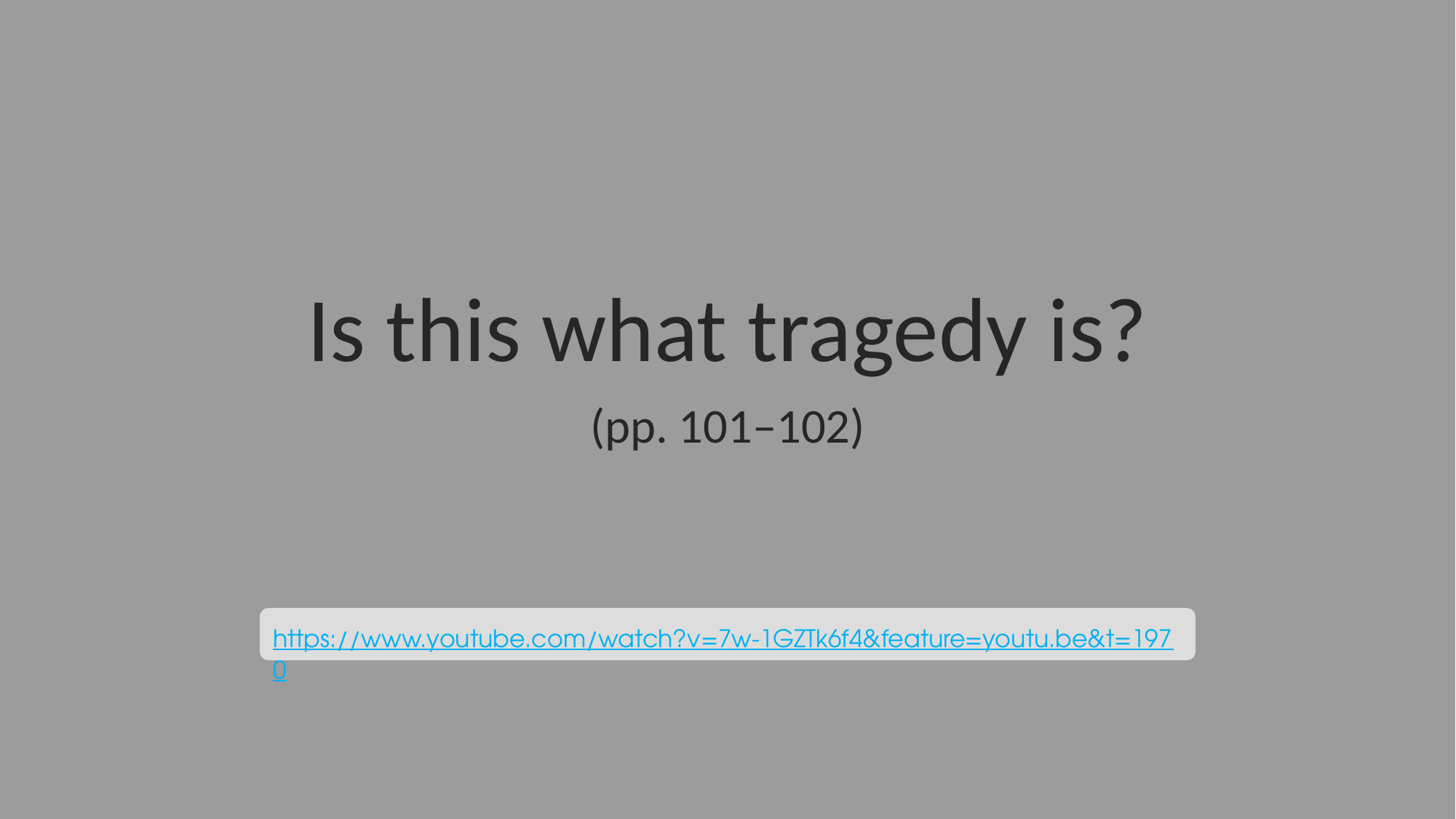

Is this what tragedy is?
(pp. 101–102)
https://www.youtube.com/watch?v=7w-1GZTk6f4&feature=youtu.be&t=1970